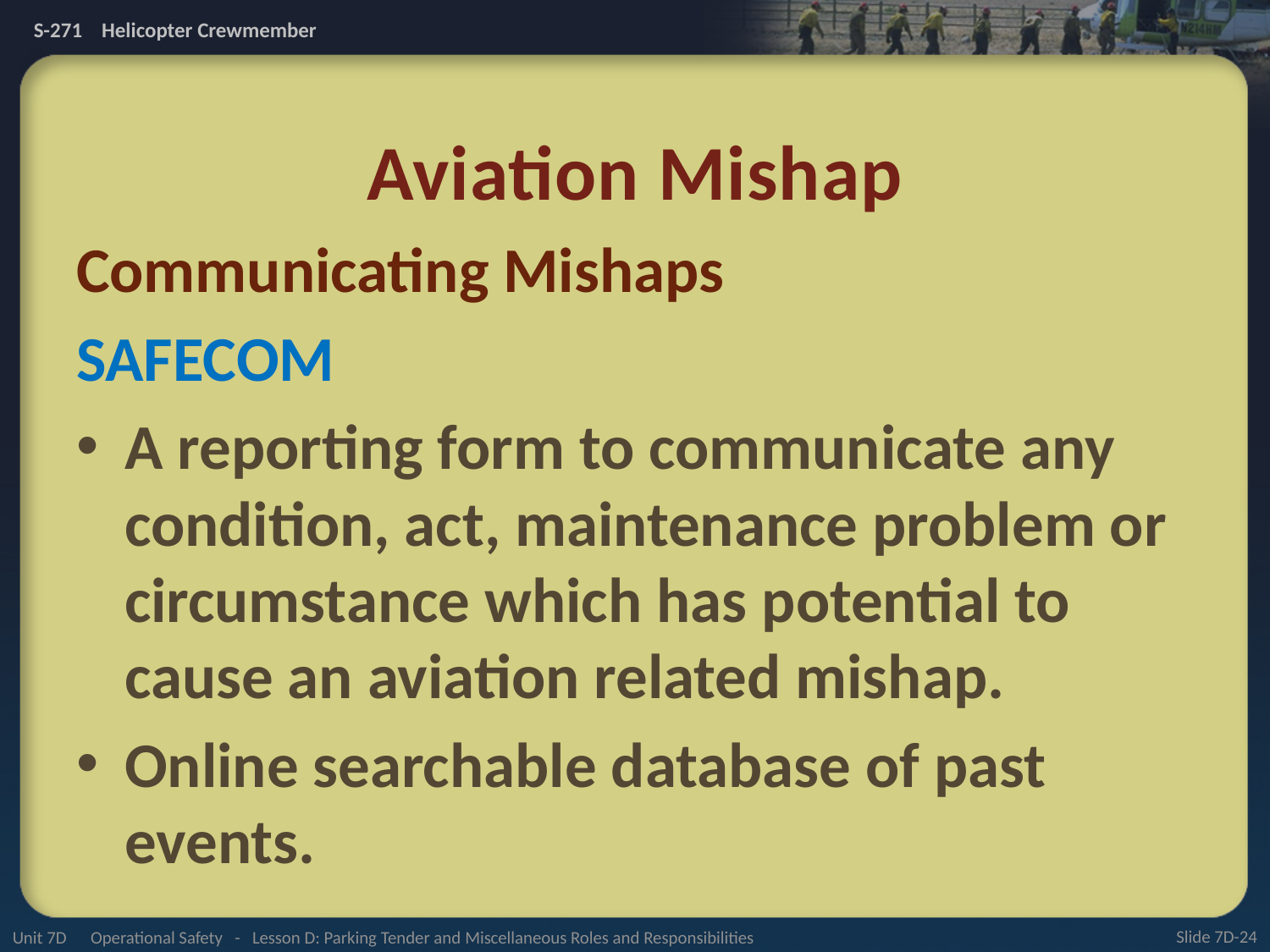

# Aviation Mishap
Communicating Mishaps
SAFECOM
A reporting form to communicate any condition, act, maintenance problem or circumstance which has potential to cause an aviation related mishap.
Online searchable database of past events.

Unit 7D      Operational Safety   -   Lesson D: Parking Tender and Miscellaneous Roles and Responsibilities
Slide 7D-24